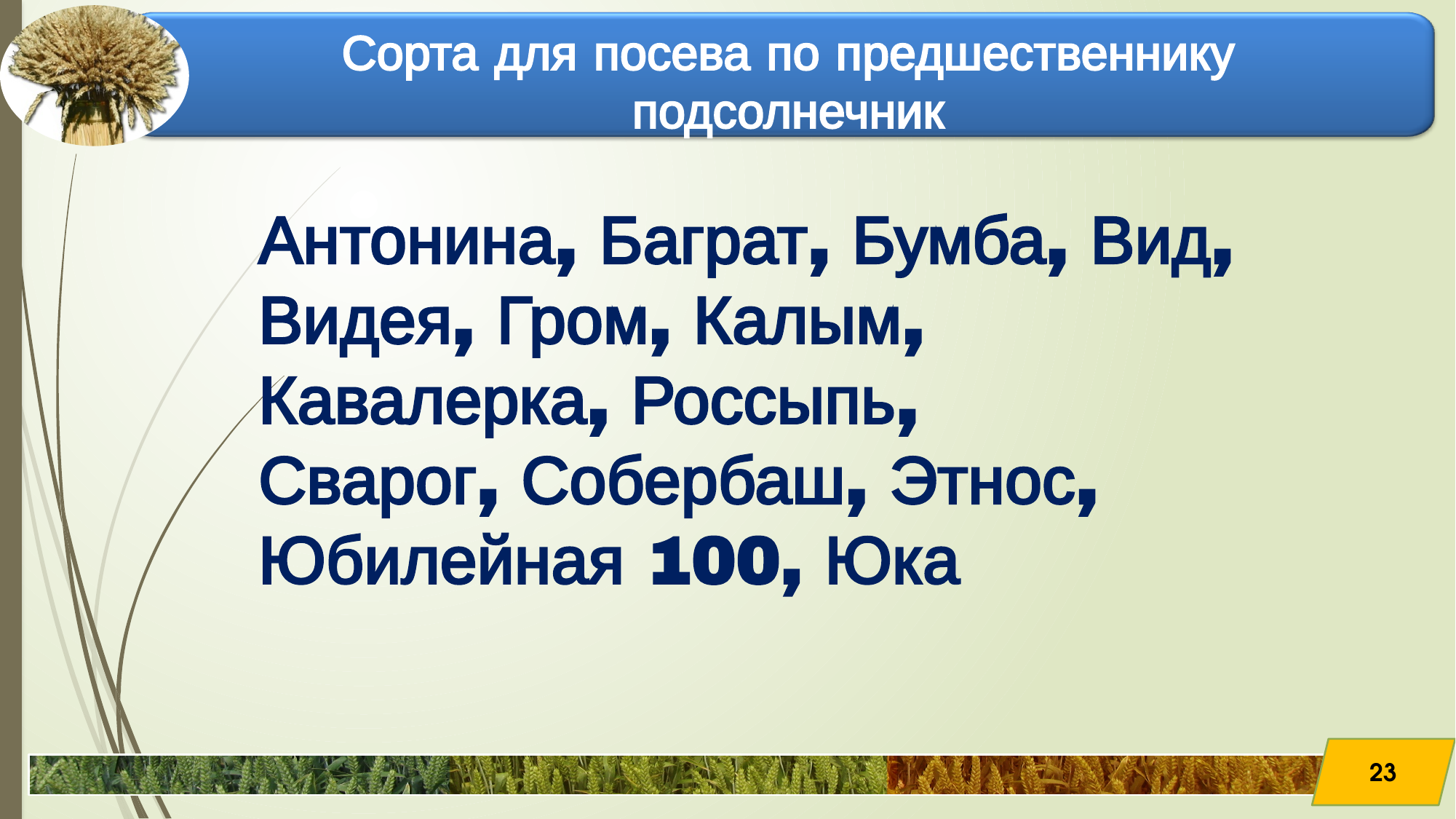

Сорта для посева по предшественнику подсолнечник
Антонина, Баграт, Бумба, Вид, Видея, Гром, Калым,
Кавалерка, Россыпь,
Сварог, Собербаш, Этнос, Юбилейная 100, Юка